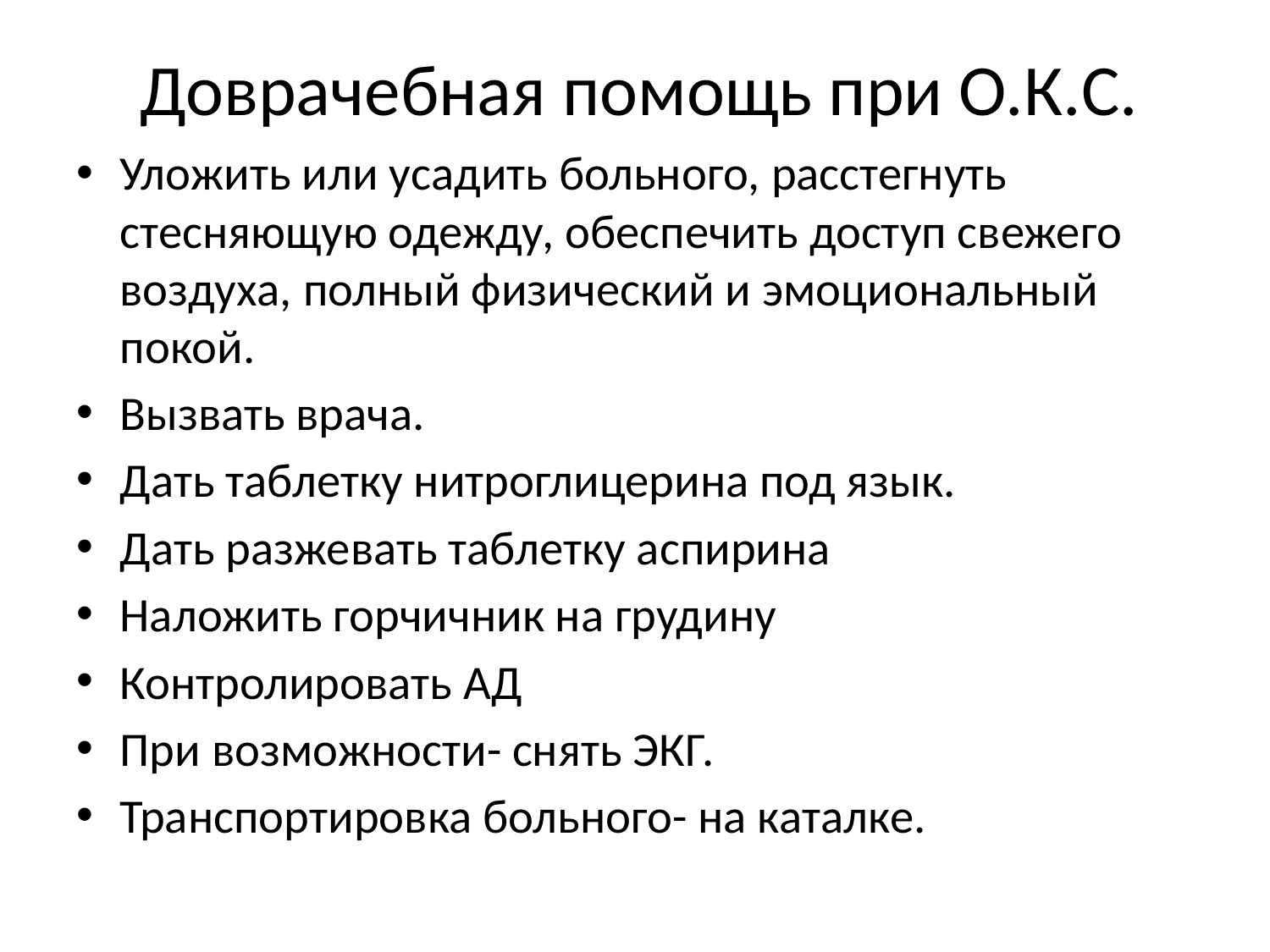

# Доврачебная помощь при О.К.С.
Уложить или усадить больного, расстегнуть стесняющую одежду, обеспечить доступ свежего воздуха, полный физический и эмоциональный покой.
Вызвать врача.
Дать таблетку нитроглицерина под язык.
Дать разжевать таблетку аспирина
Наложить горчичник на грудину
Контролировать АД
При возможности- снять ЭКГ.
Транспортировка больного- на каталке.